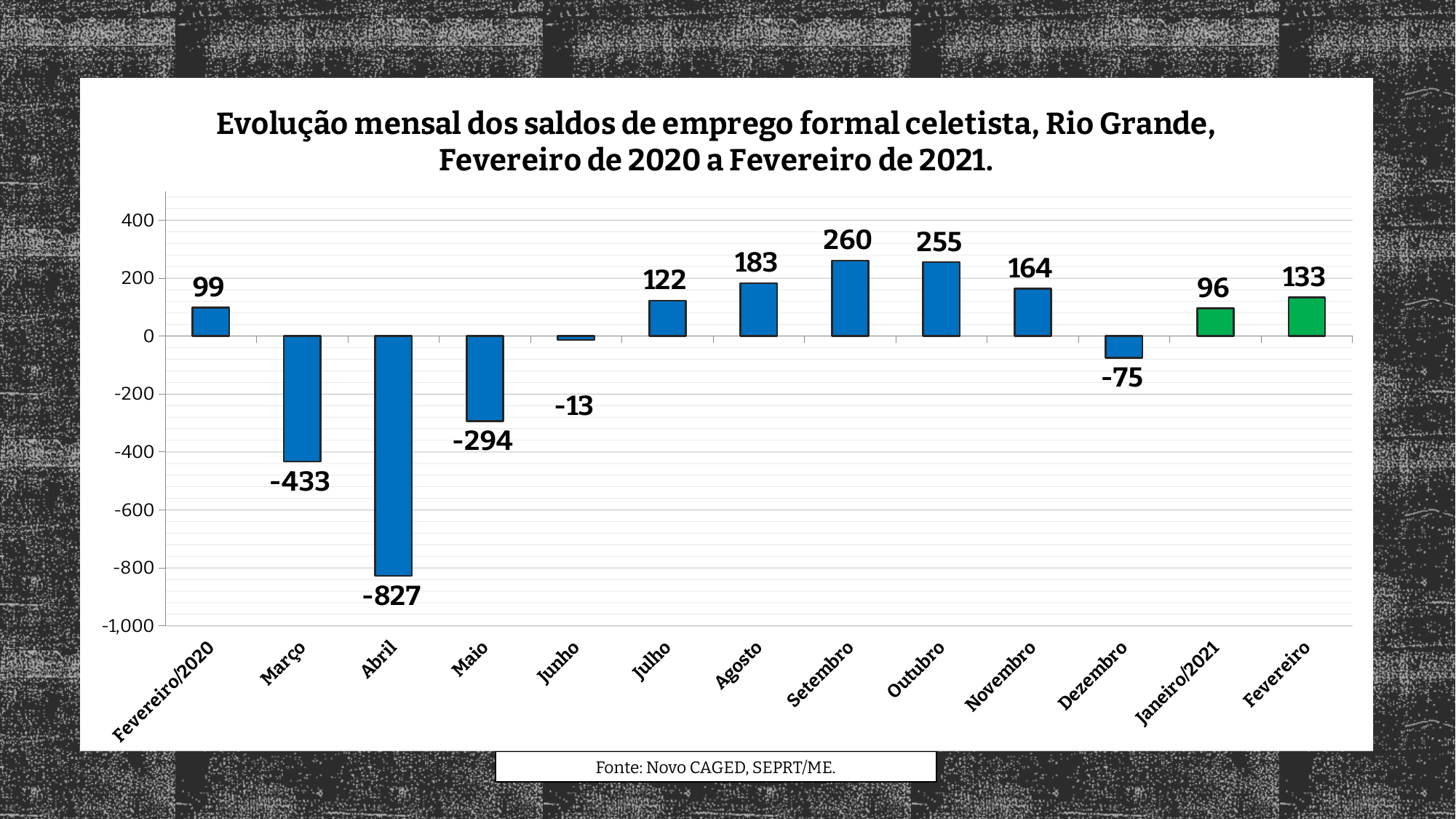

### Chart: Evolução mensal dos saldos de emprego formal celetista, Rio Grande, Fevereiro de 2020 a Fevereiro de 2021.

| Category |  |
|---|---|
| Fevereiro/2020 | 99.0 |
| Março | -433.0 |
| Abril | -827.0 |
| Maio | -294.0 |
| Junho | -13.0 |
| Julho | 122.0 |
| Agosto | 183.0 |
| Setembro | 260.0 |
| Outubro | 255.0 |
| Novembro | 164.0 |
| Dezembro | -75.0 |
| Janeiro/2021 | 96.0 |
| Fevereiro | 133.0 |
Fonte: Novo CAGED, SEPRT/ME.